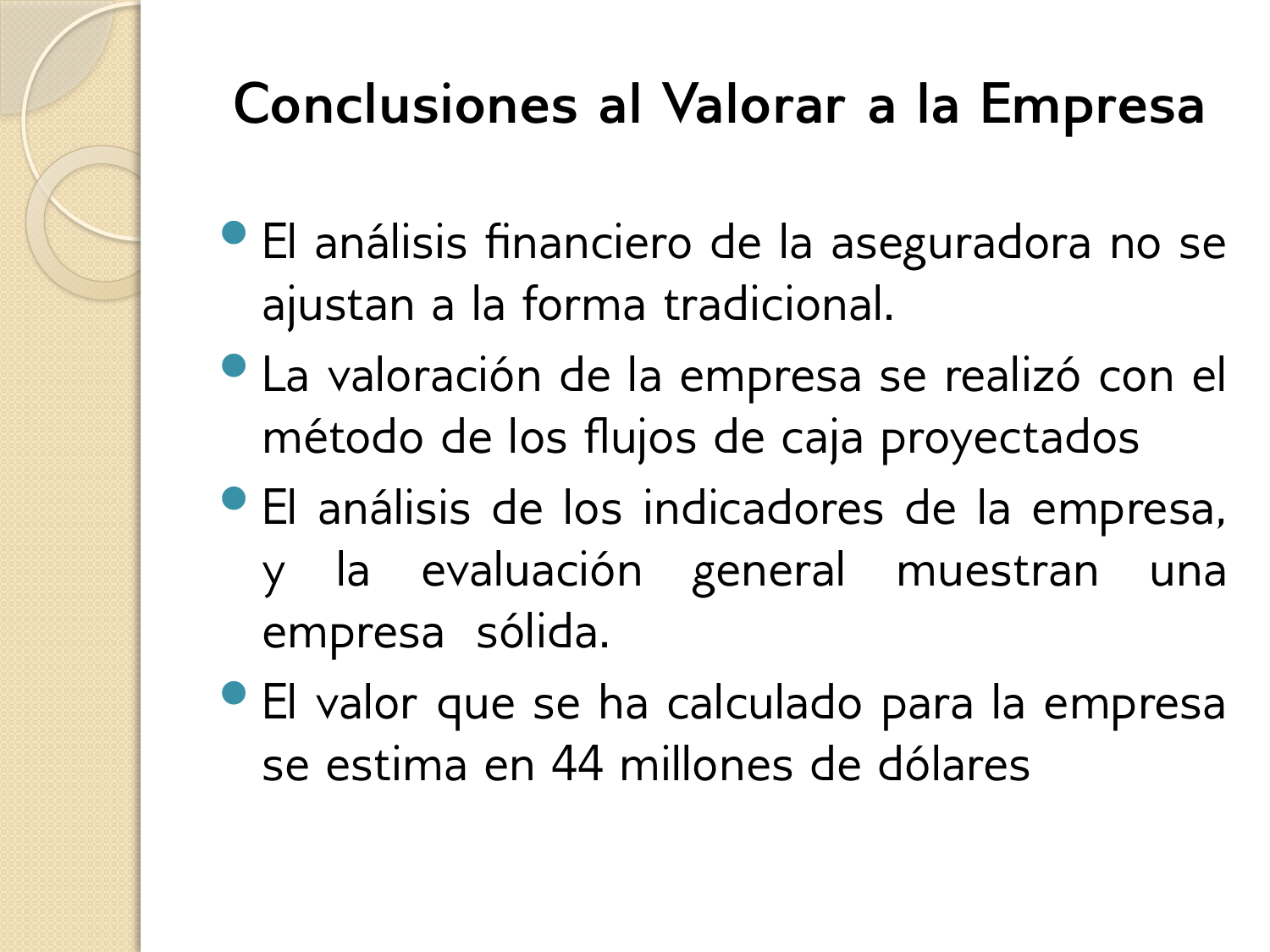

# Conclusiones al Valorar a la Empresa
El análisis financiero de la aseguradora no se ajustan a la forma tradicional.
La valoración de la empresa se realizó con el método de los flujos de caja proyectados
El análisis de los indicadores de la empresa, y la evaluación general muestran una empresa  sólida.
El valor que se ha calculado para la empresa se estima en 44 millones de dólares